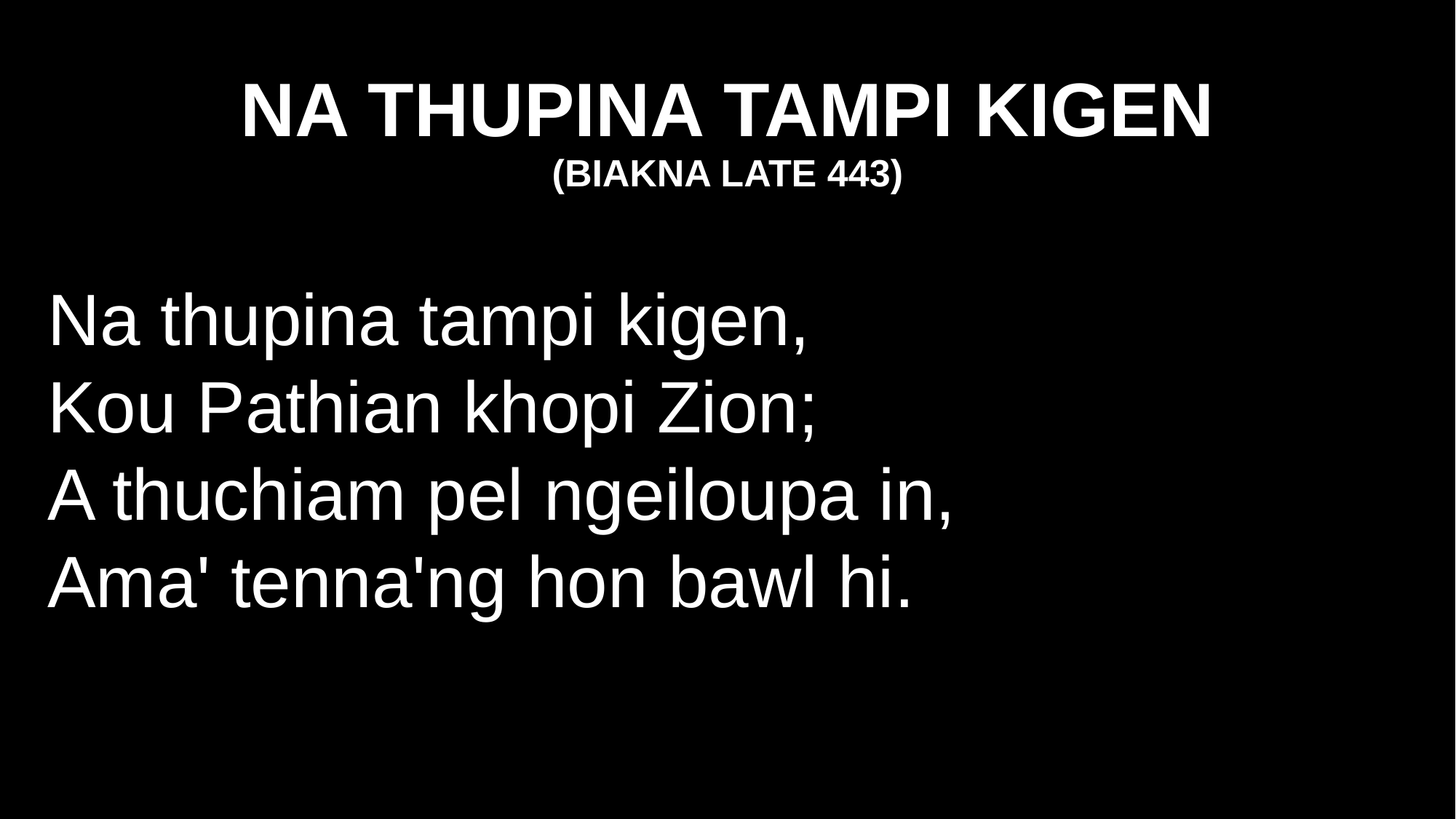

# NA THUPINA TAMPI KIGEN
(BIAKNA LATE 443)
Na thupina tampi kigen,
Kou Pathian khopi Zion;
A thuchiam pel ngeiloupa in,
Ama' tenna'ng hon bawl hi.